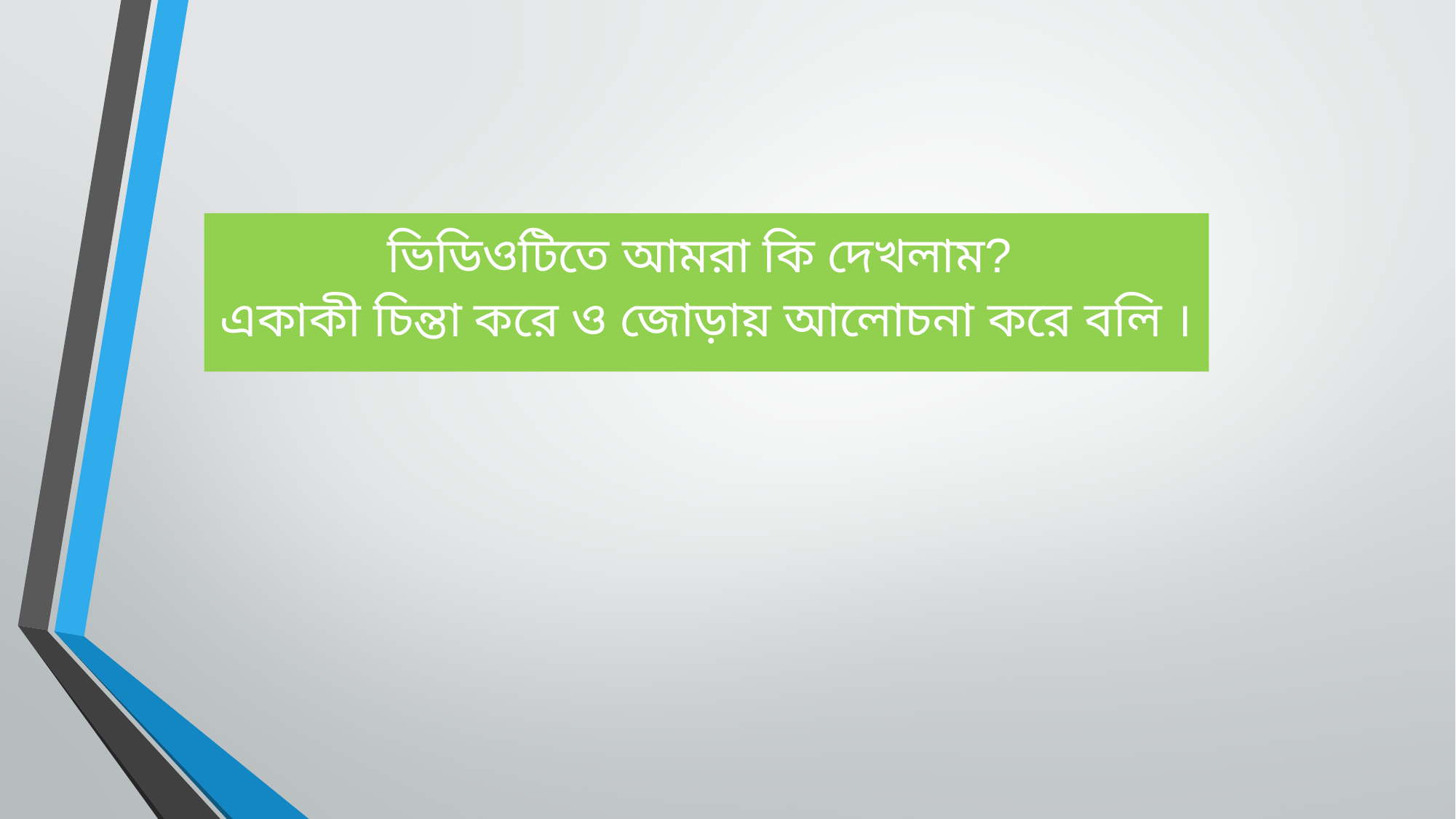

# ভিডিওটিতে আমরা কি দেখলাম? একাকী চিন্তা করে ও জোড়ায় আলোচনা করে বলি ।